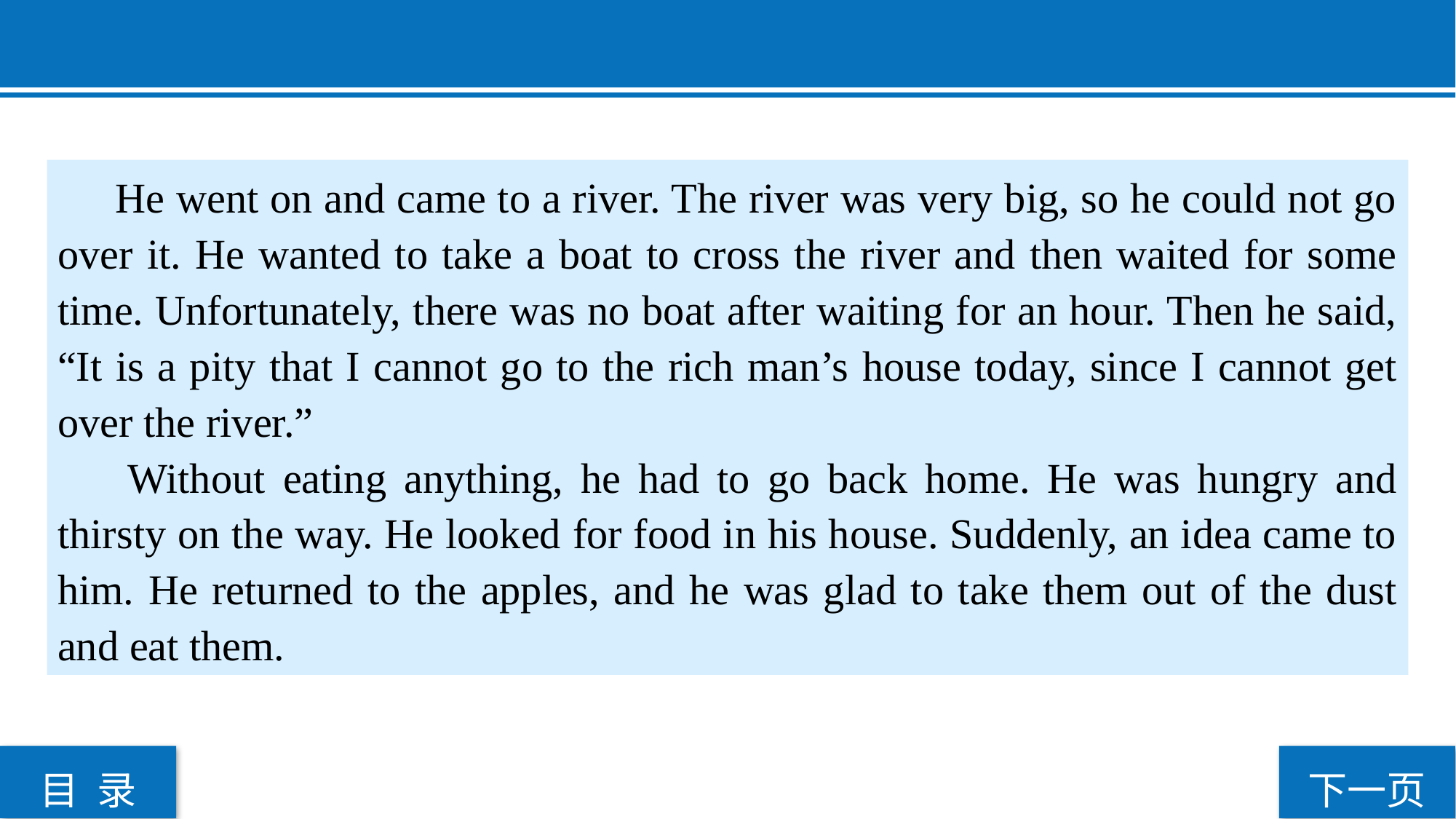

He went on and came to a river. The river was very big, so he could not go over it. He wanted to take a boat to cross the river and then waited for some time. Unfortunately, there was no boat after waiting for an hour. Then he said, “It is a pity that I cannot go to the rich man’s house today, since I cannot get over the river.”
    Without eating anything, he had to go back home. He was hungry and thirsty on the way. He looked for food in his house. Suddenly, an idea came to him. He returned to the apples, and he was glad to take them out of the dust and eat them.